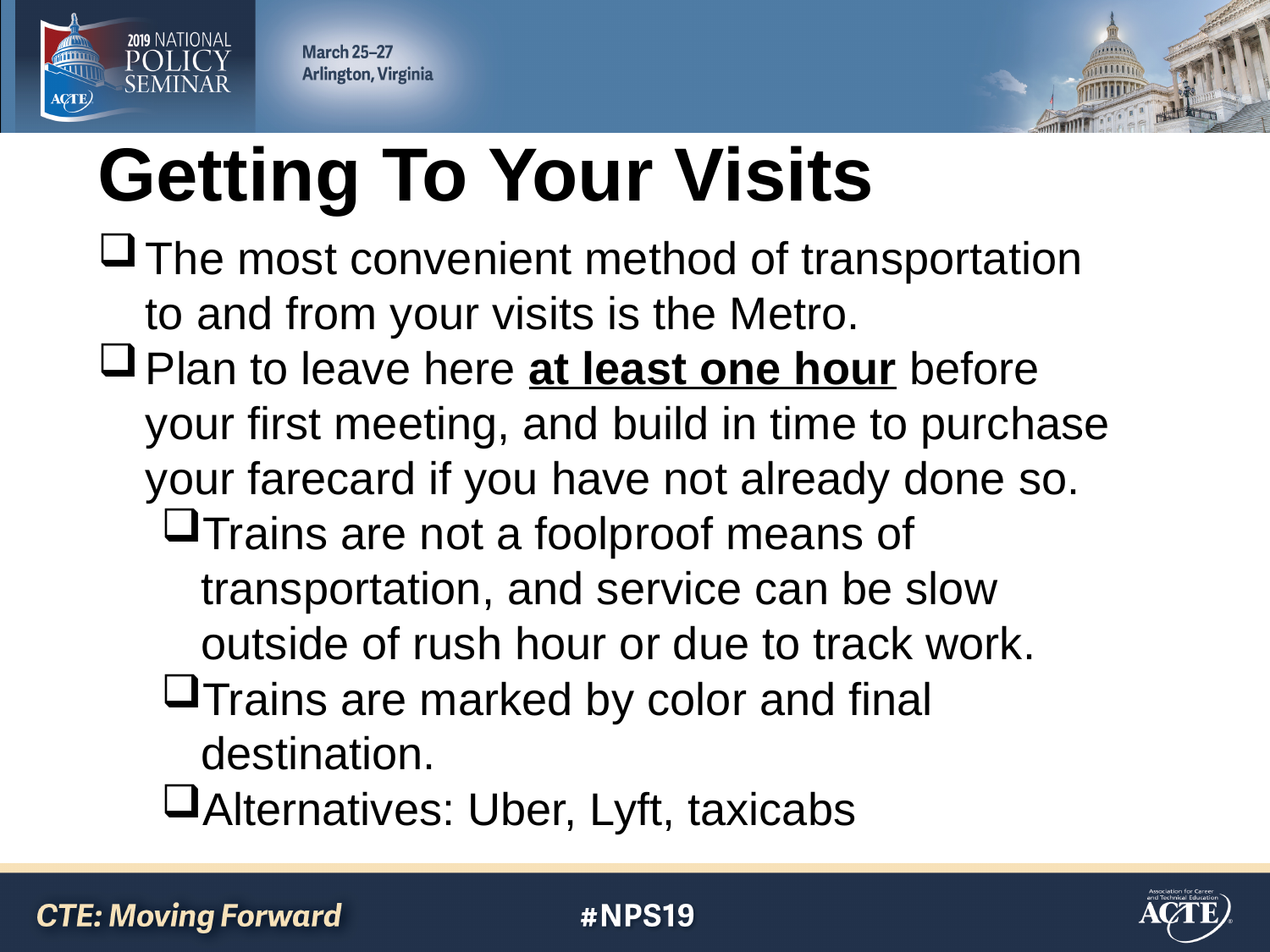

# Getting To Your Visits
The most convenient method of transportation to and from your visits is the Metro.
Plan to leave here at least one hour before your first meeting, and build in time to purchase your farecard if you have not already done so.
Trains are not a foolproof means of transportation, and service can be slow outside of rush hour or due to track work.
Trains are marked by color and final destination.
Alternatives: Uber, Lyft, taxicabs